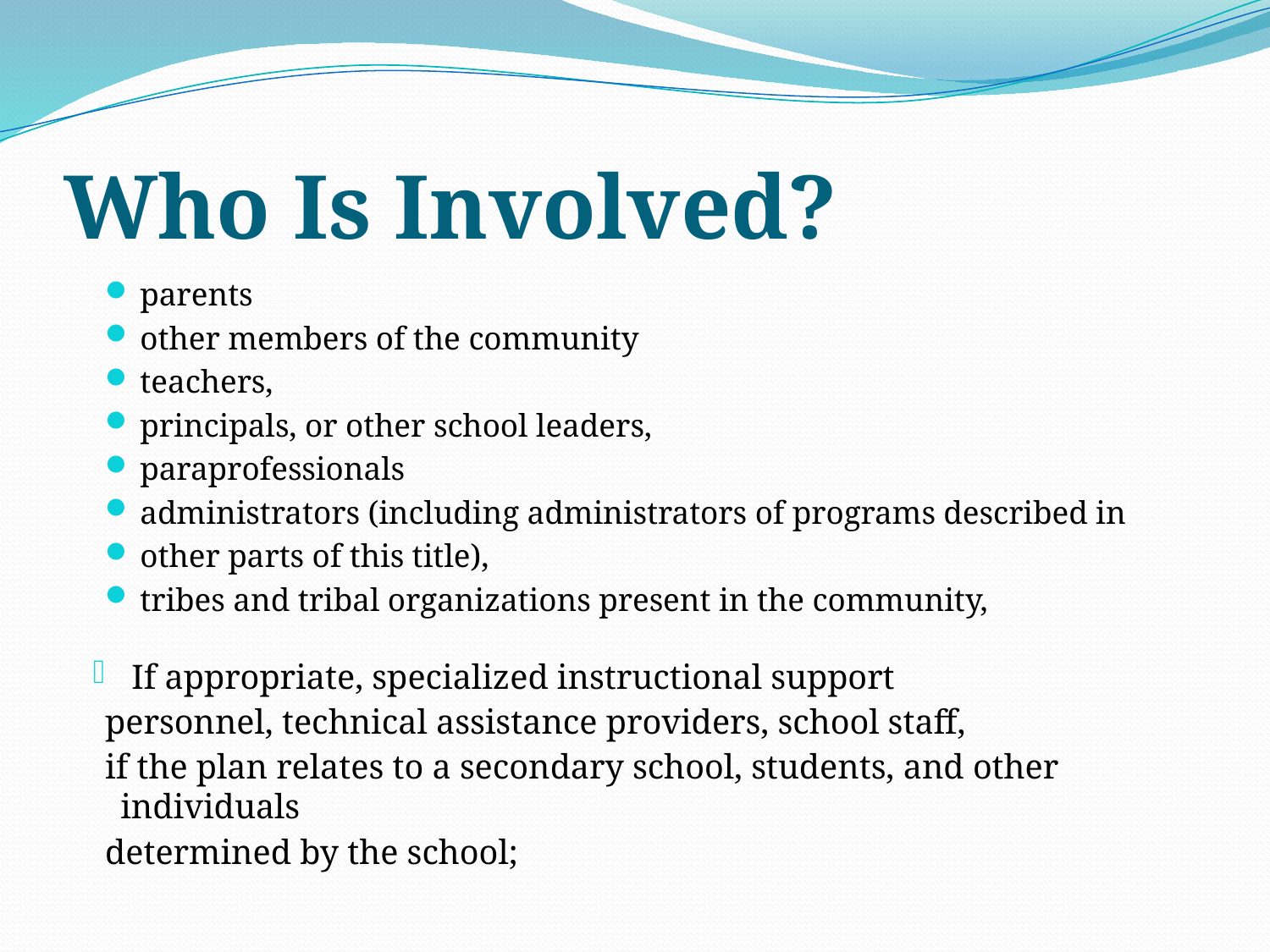

# Who Is Involved?
parents
other members of the community
teachers,
principals, or other school leaders,
paraprofessionals
administrators (including administrators of programs described in
other parts of this title),
tribes and tribal organizations present in the community,

If appropriate, specialized instructional support
personnel, technical assistance providers, school staff,
if the plan relates to a secondary school, students, and other individuals
determined by the school;